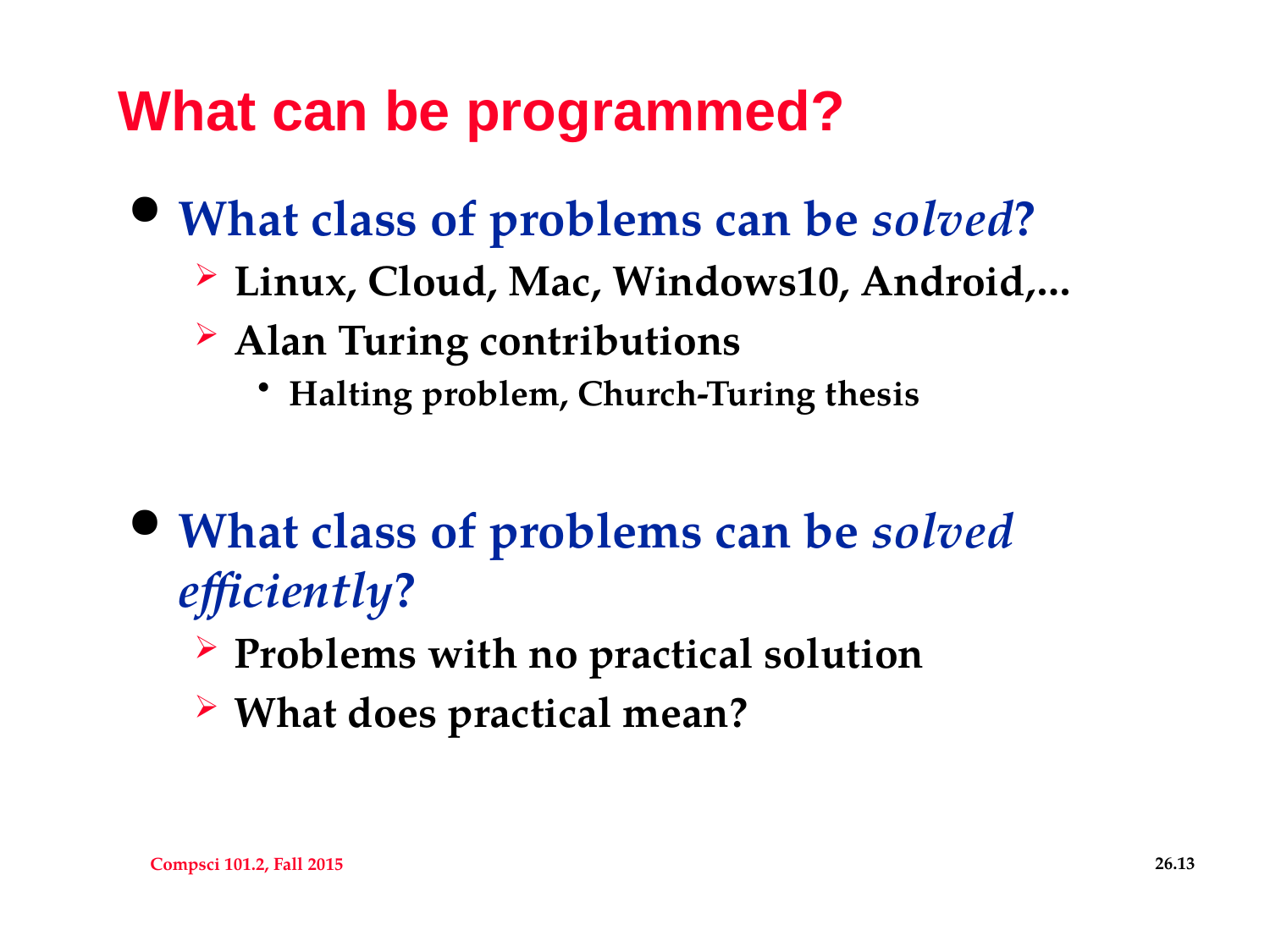

# What can be programmed?
What class of problems can be solved?
Linux, Cloud, Mac, Windows10, Android,…
Alan Turing contributions
Halting problem, Church-Turing thesis

What class of problems can be solved efficiently?
Problems with no practical solution
What does practical mean?